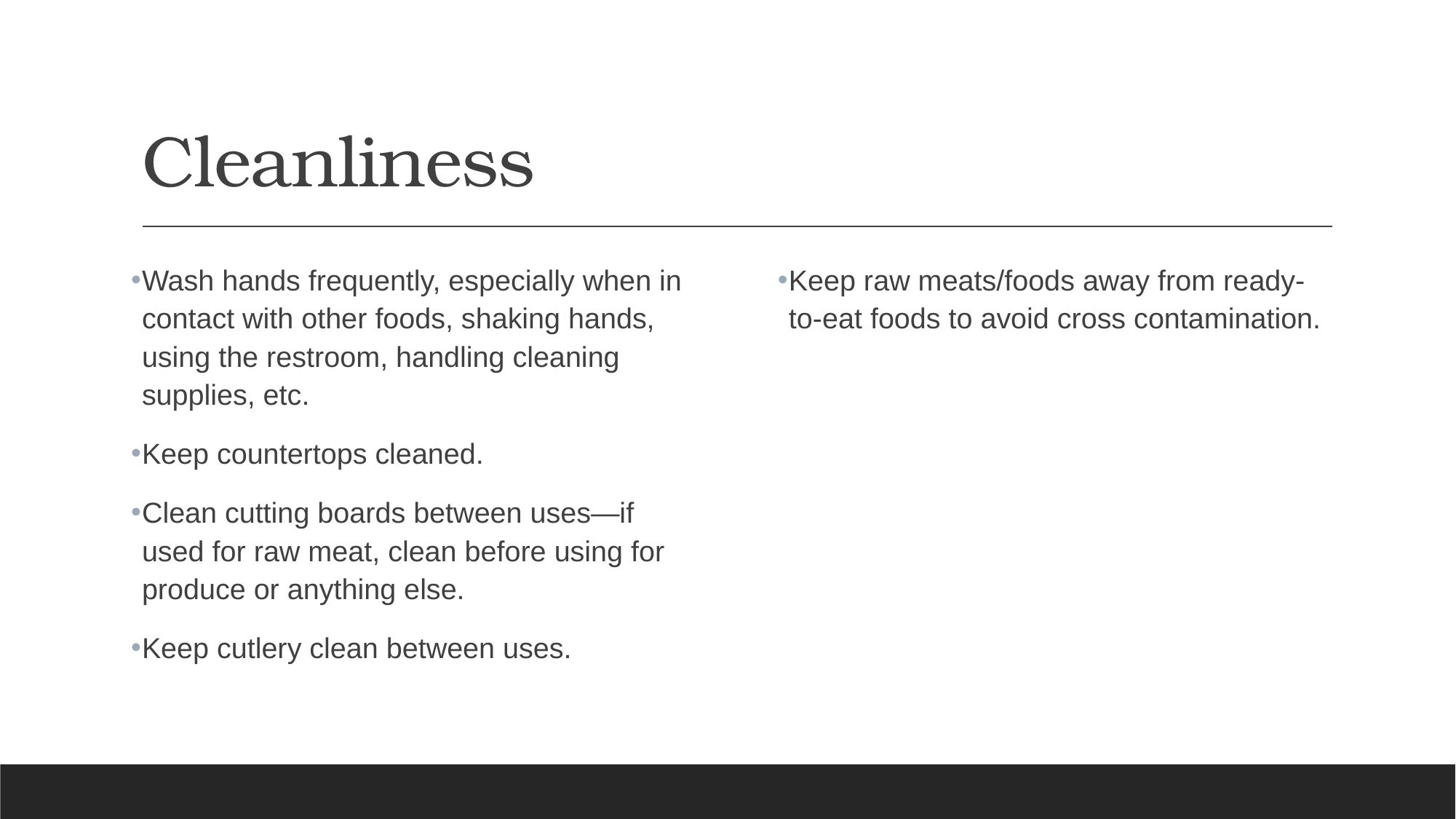

# Cleanliness
Wash hands frequently, especially when in contact with other foods, shaking hands, using the restroom, handling cleaning supplies, etc.
Keep countertops cleaned.
Clean cutting boards between uses—if used for raw meat, clean before using for produce or anything else.
Keep cutlery clean between uses.
Keep raw meats/foods away from ready-to-eat foods to avoid cross contamination.